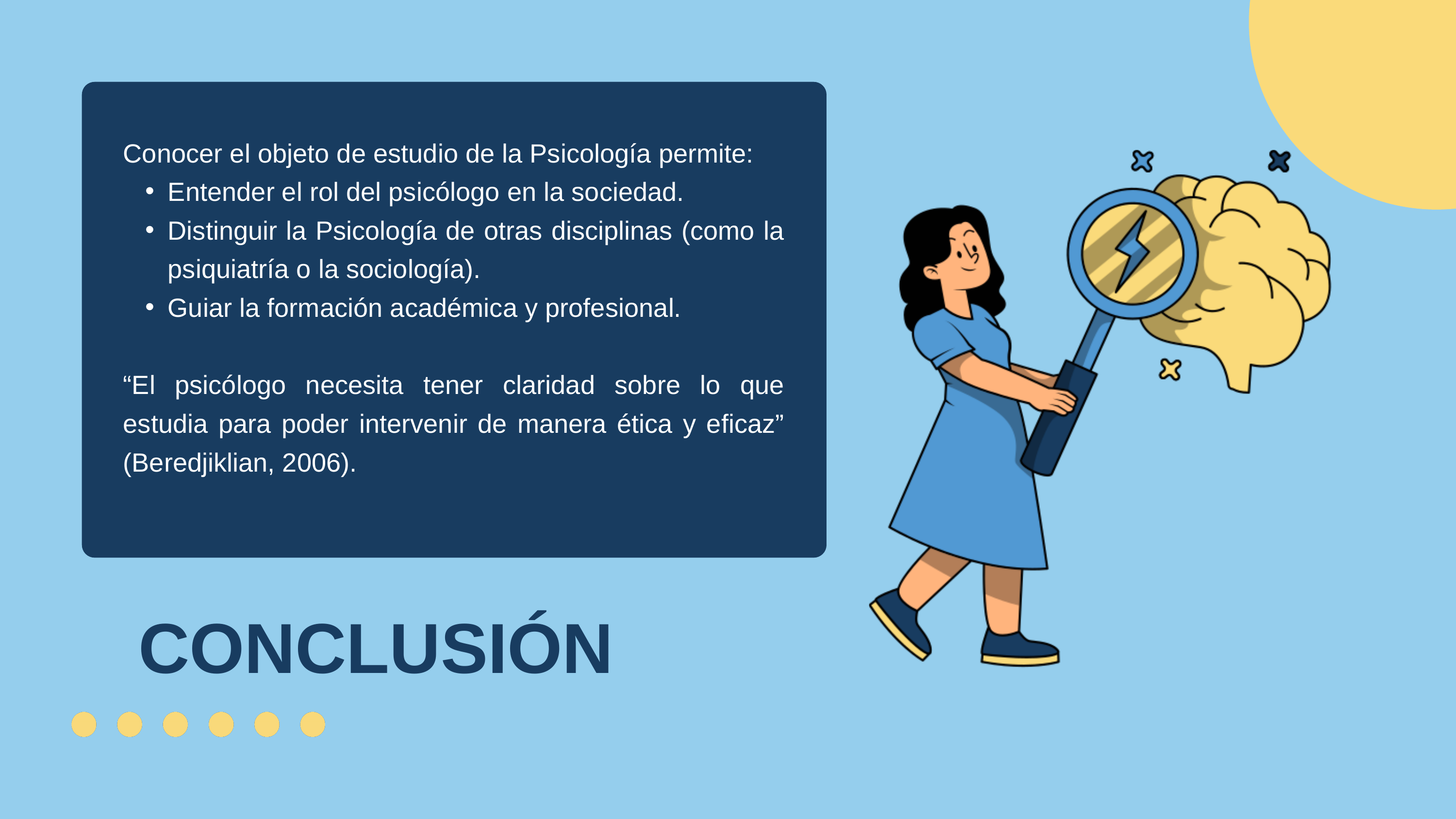

Conocer el objeto de estudio de la Psicología permite:
Entender el rol del psicólogo en la sociedad.
Distinguir la Psicología de otras disciplinas (como la psiquiatría o la sociología).
Guiar la formación académica y profesional.

“El psicólogo necesita tener claridad sobre lo que estudia para poder intervenir de manera ética y eficaz” (Beredjiklian, 2006).

CONCLUSIÓN